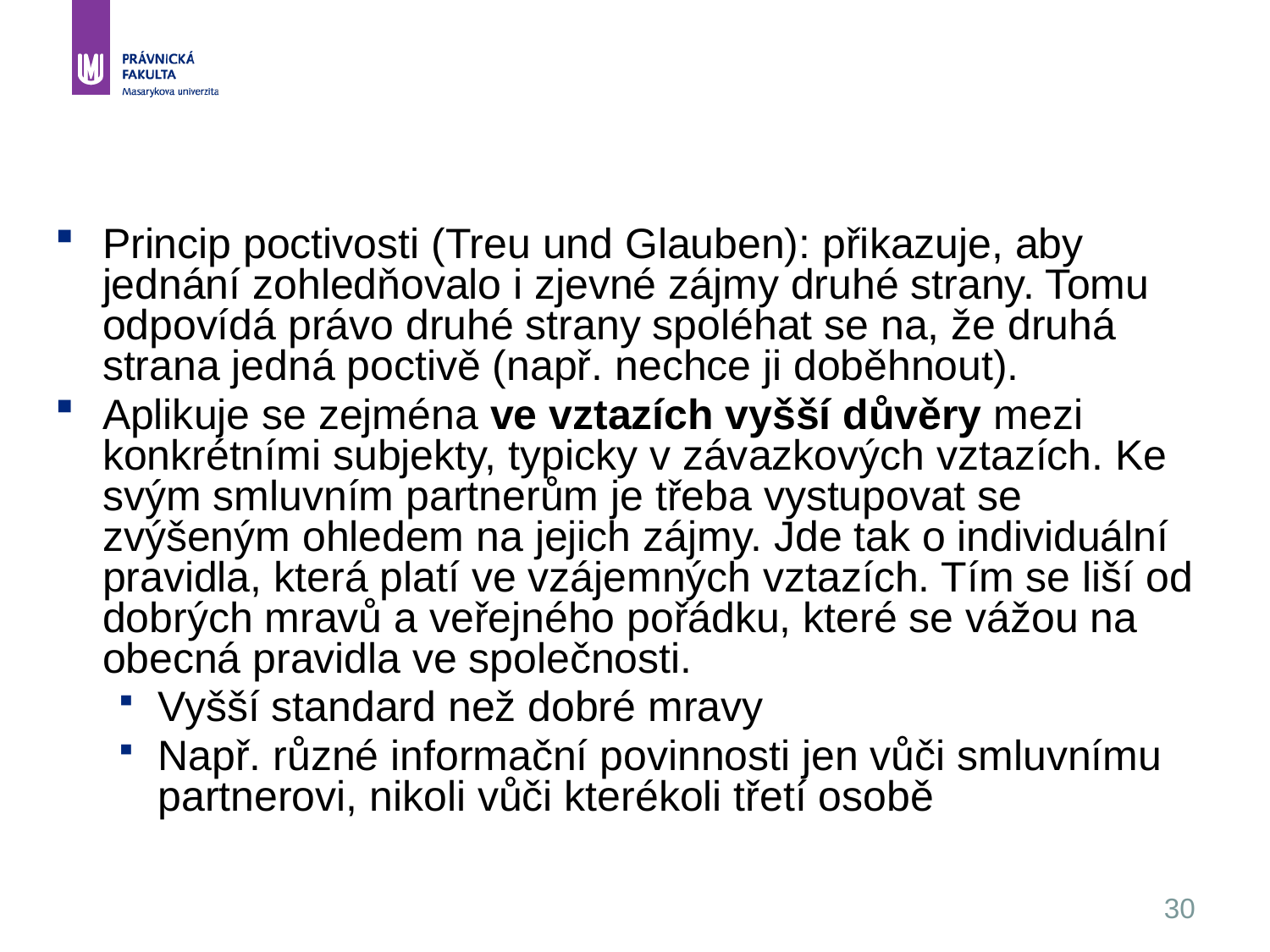

30
Princip poctivosti (Treu und Glauben): přikazuje, aby jednání zohledňovalo i zjevné zájmy druhé strany. Tomu odpovídá právo druhé strany spoléhat se na, že druhá strana jedná poctivě (např. nechce ji doběhnout).
Aplikuje se zejména ve vztazích vyšší důvěry mezi konkrétními subjekty, typicky v závazkových vztazích. Ke svým smluvním partnerům je třeba vystupovat se zvýšeným ohledem na jejich zájmy. Jde tak o individuální pravidla, která platí ve vzájemných vztazích. Tím se liší od dobrých mravů a veřejného pořádku, které se vážou na obecná pravidla ve společnosti.
Vyšší standard než dobré mravy
Např. různé informační povinnosti jen vůči smluvnímu partnerovi, nikoli vůči kterékoli třetí osobě